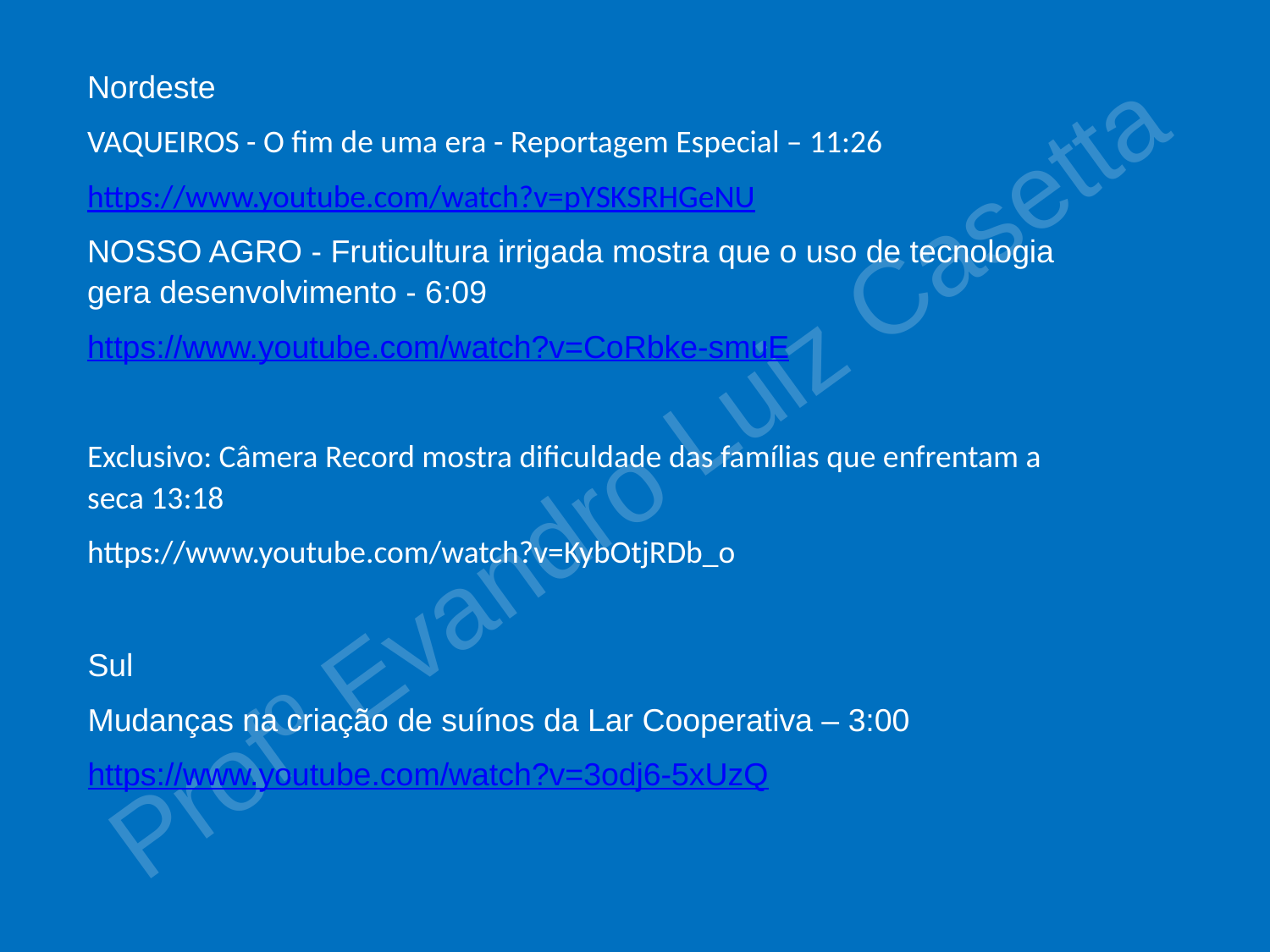

Nordeste
VAQUEIROS - O fim de uma era - Reportagem Especial – 11:26
https://www.youtube.com/watch?v=pYSKSRHGeNU
NOSSO AGRO - Fruticultura irrigada mostra que o uso de tecnologia gera desenvolvimento - 6:09
https://www.youtube.com/watch?v=CoRbke-smuE

Exclusivo: Câmera Record mostra dificuldade das famílias que enfrentam a seca 13:18
https://www.youtube.com/watch?v=KybOtjRDb_o

Sul
Mudanças na criação de suínos da Lar Cooperativa – 3:00
https://www.youtube.com/watch?v=3odj6-5xUzQ